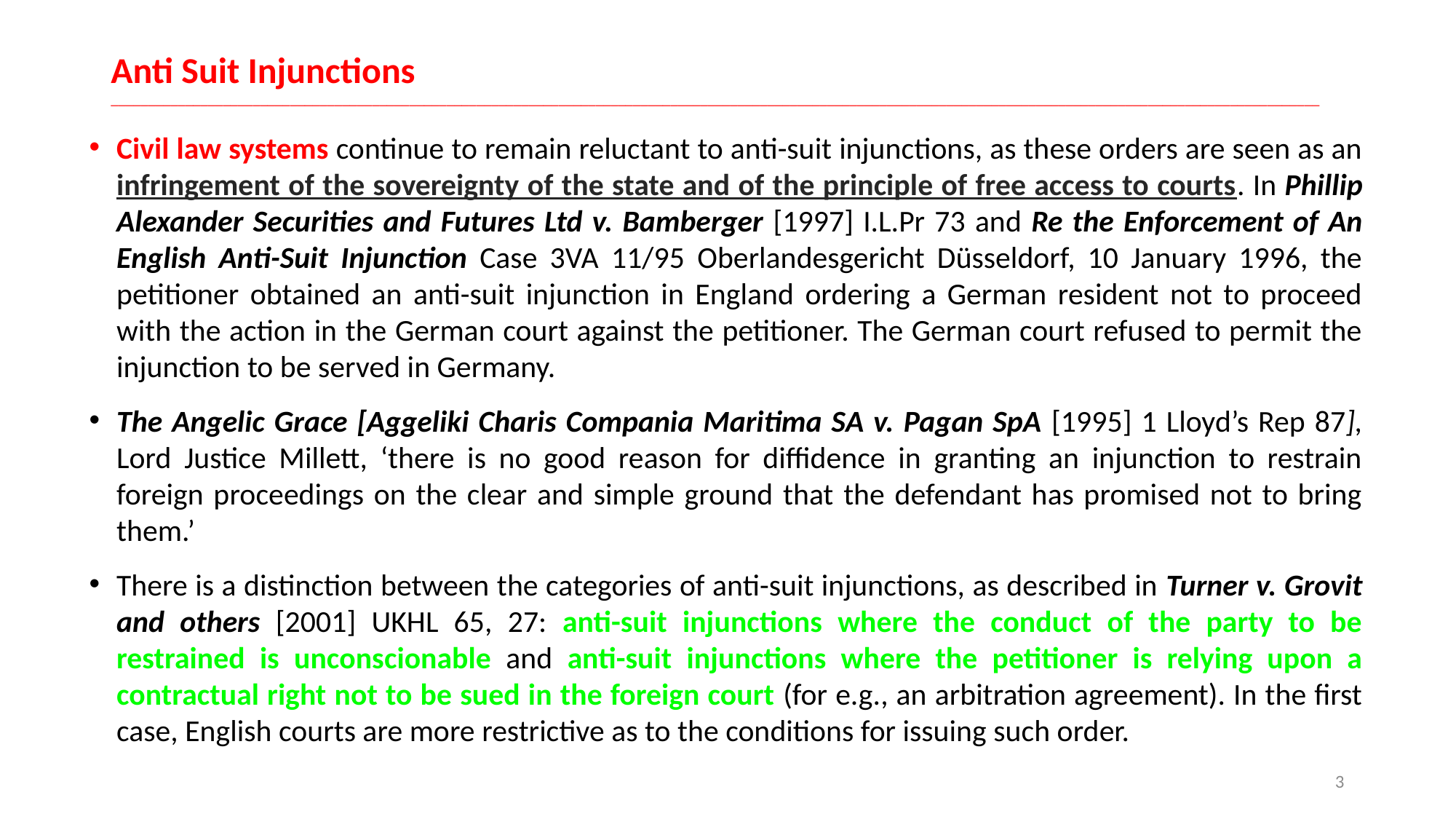

# Anti Suit Injunctions __________________________________________________________________________________________________________________________________________________________________
Civil law systems continue to remain reluctant to anti-suit injunctions, as these orders are seen as an infringement of the sovereignty of the state and of the principle of free access to courts. In Phillip Alexander Securities and Futures Ltd v. Bamberger [1997] I.L.Pr 73 and Re the Enforcement of An English Anti-Suit Injunction Case 3VA 11/95 Oberlandesgericht Düsseldorf, 10 January 1996, the petitioner obtained an anti-suit injunction in England ordering a German resident not to proceed with the action in the German court against the petitioner. The German court refused to permit the injunction to be served in Germany.

The Angelic Grace [Aggeliki Charis Compania Maritima SA v. Pagan SpA [1995] 1 Lloyd’s Rep 87], Lord Justice Millett, ‘there is no good reason for diffidence in granting an injunction to restrain foreign proceedings on the clear and simple ground that the defendant has promised not to bring them.’

There is a distinction between the categories of anti-suit injunctions, as described in Turner v. Grovit and others [2001] UKHL 65, 27: anti-suit injunctions where the conduct of the party to be restrained is unconscionable and anti-suit injunctions where the petitioner is relying upon a contractual right not to be sued in the foreign court (for e.g., an arbitration agreement). In the first case, English courts are more restrictive as to the conditions for issuing such order.
3